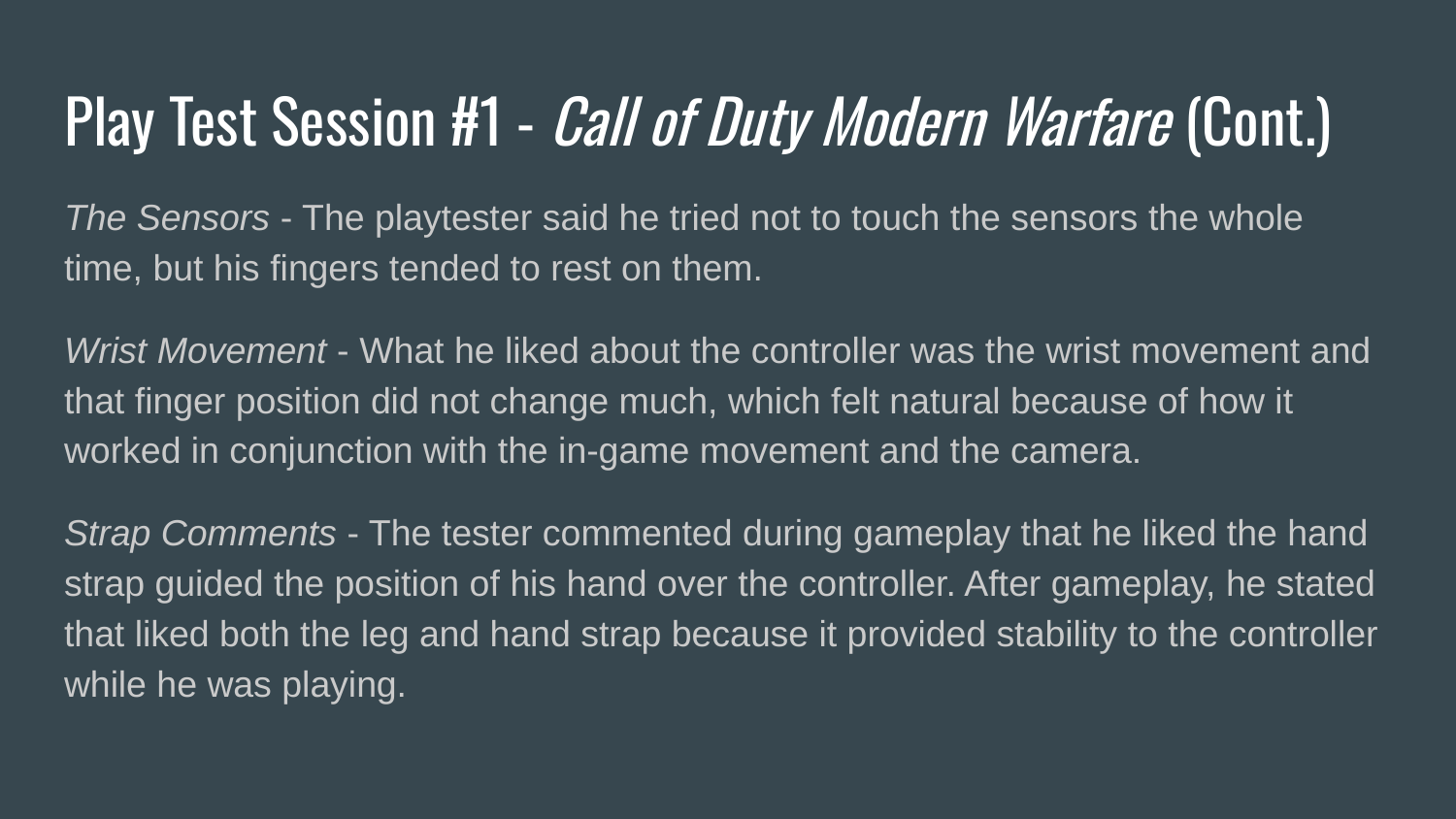

# Play Test Session #1 - Call of Duty Modern Warfare (Cont.)
The Sensors - The playtester said he tried not to touch the sensors the whole time, but his fingers tended to rest on them.
Wrist Movement - What he liked about the controller was the wrist movement and that finger position did not change much, which felt natural because of how it worked in conjunction with the in-game movement and the camera.
Strap Comments - The tester commented during gameplay that he liked the hand strap guided the position of his hand over the controller. After gameplay, he stated that liked both the leg and hand strap because it provided stability to the controller while he was playing.